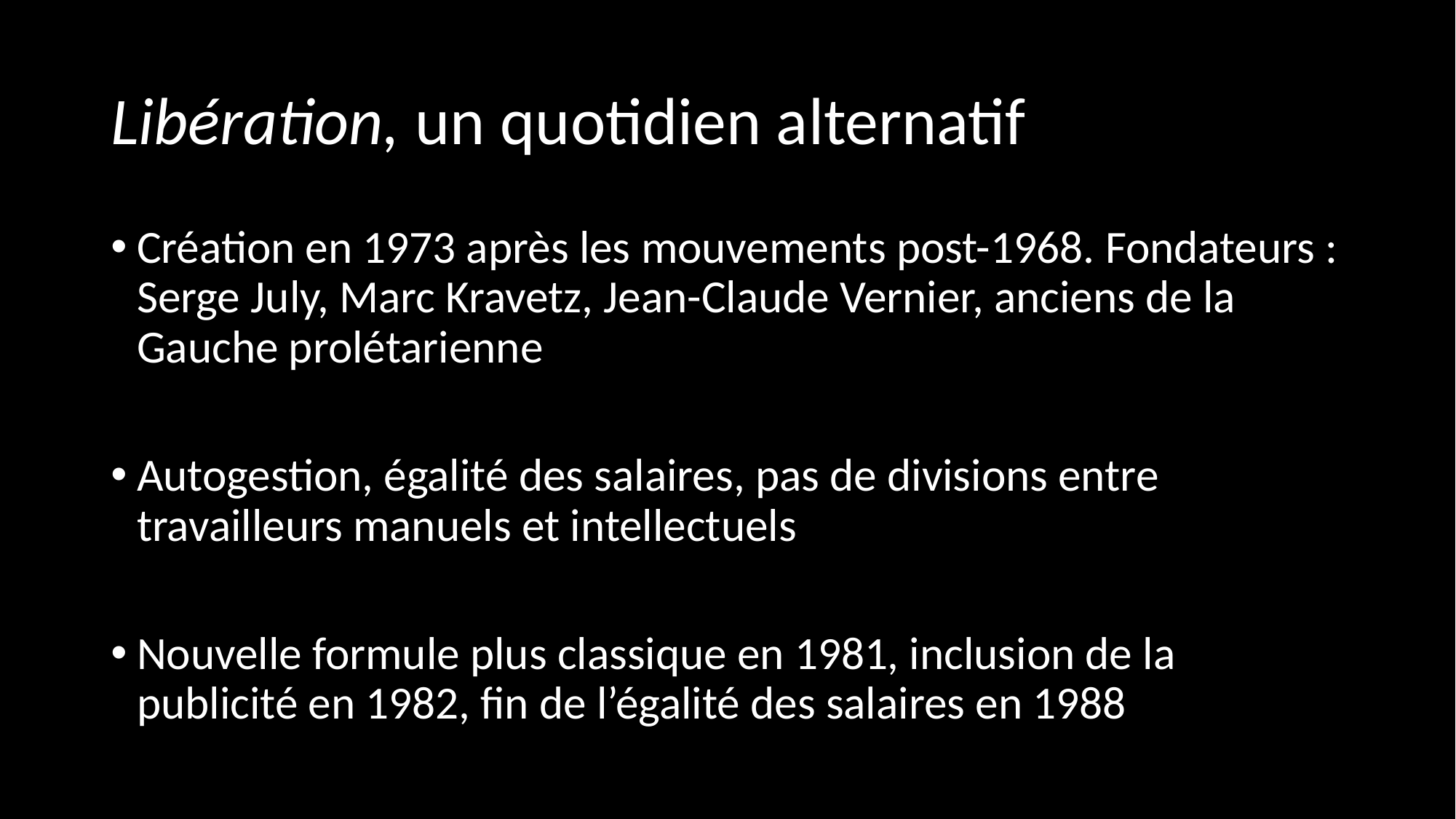

# Libération, un quotidien alternatif
Création en 1973 après les mouvements post-1968. Fondateurs : Serge July, Marc Kravetz, Jean-Claude Vernier, anciens de la Gauche prolétarienne

Autogestion, égalité des salaires, pas de divisions entre travailleurs manuels et intellectuels

Nouvelle formule plus classique en 1981, inclusion de la publicité en 1982, fin de l’égalité des salaires en 1988